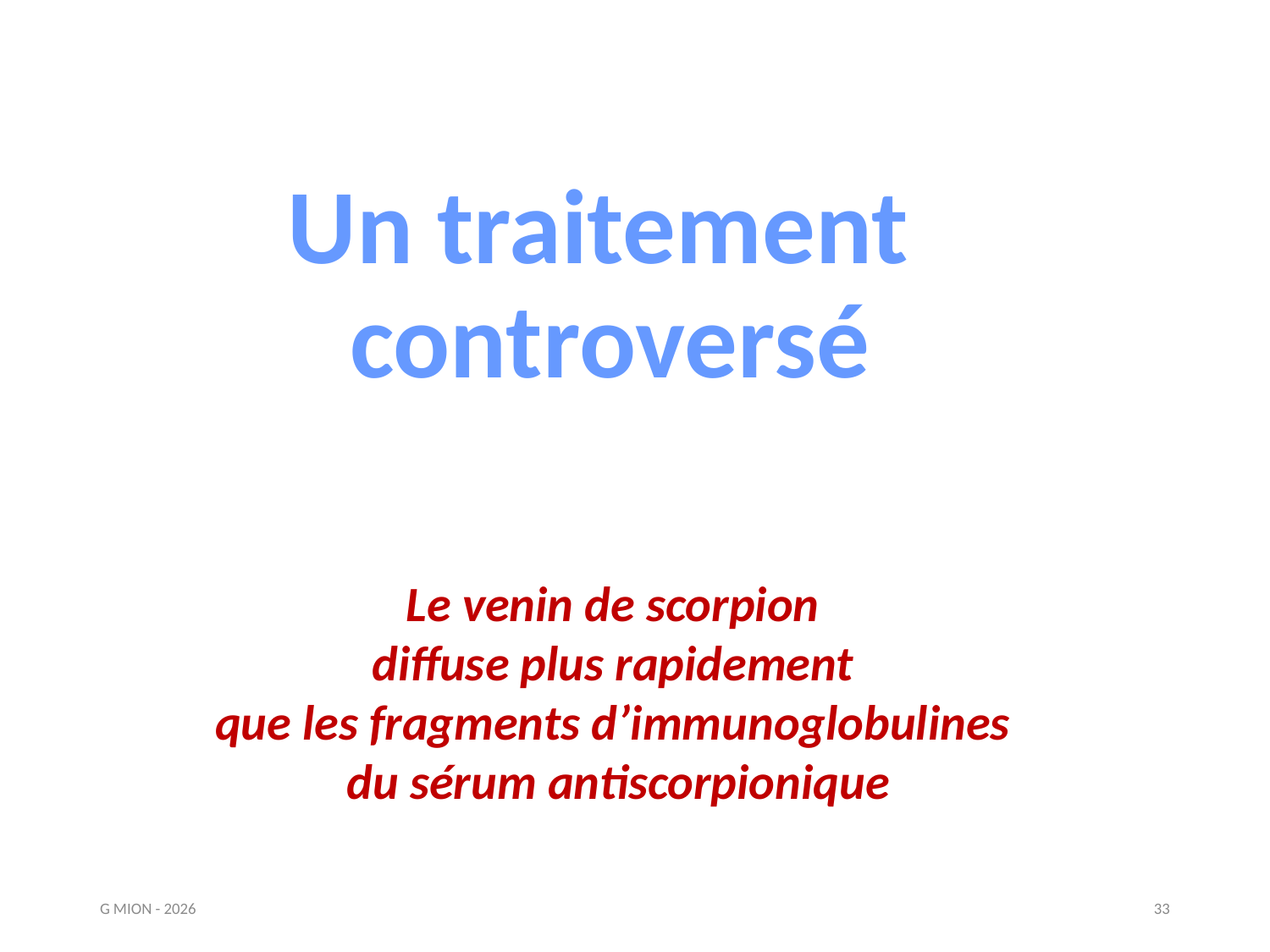

Un traitement
controversé
Le venin de scorpion
diffuse plus rapidement
que les fragments d’immunoglobulines
du sérum antiscorpionique
G MION - 2026
33